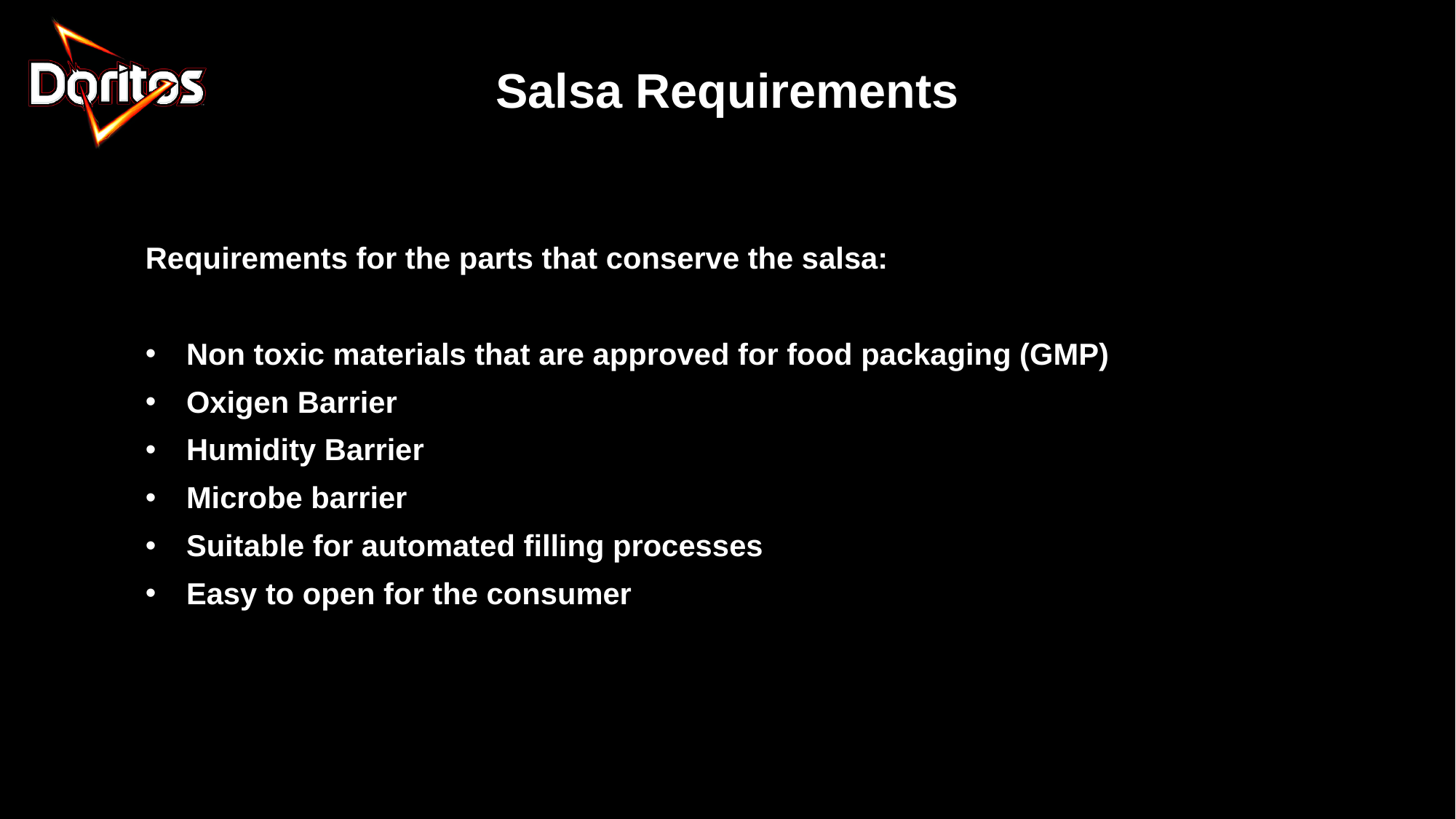

Salsa Requirements
Requirements for the parts that conserve the salsa:

Non toxic materials that are approved for food packaging (GMP)
Oxigen Barrier
Humidity Barrier
Microbe barrier
Suitable for automated filling processes
Easy to open for the consumer